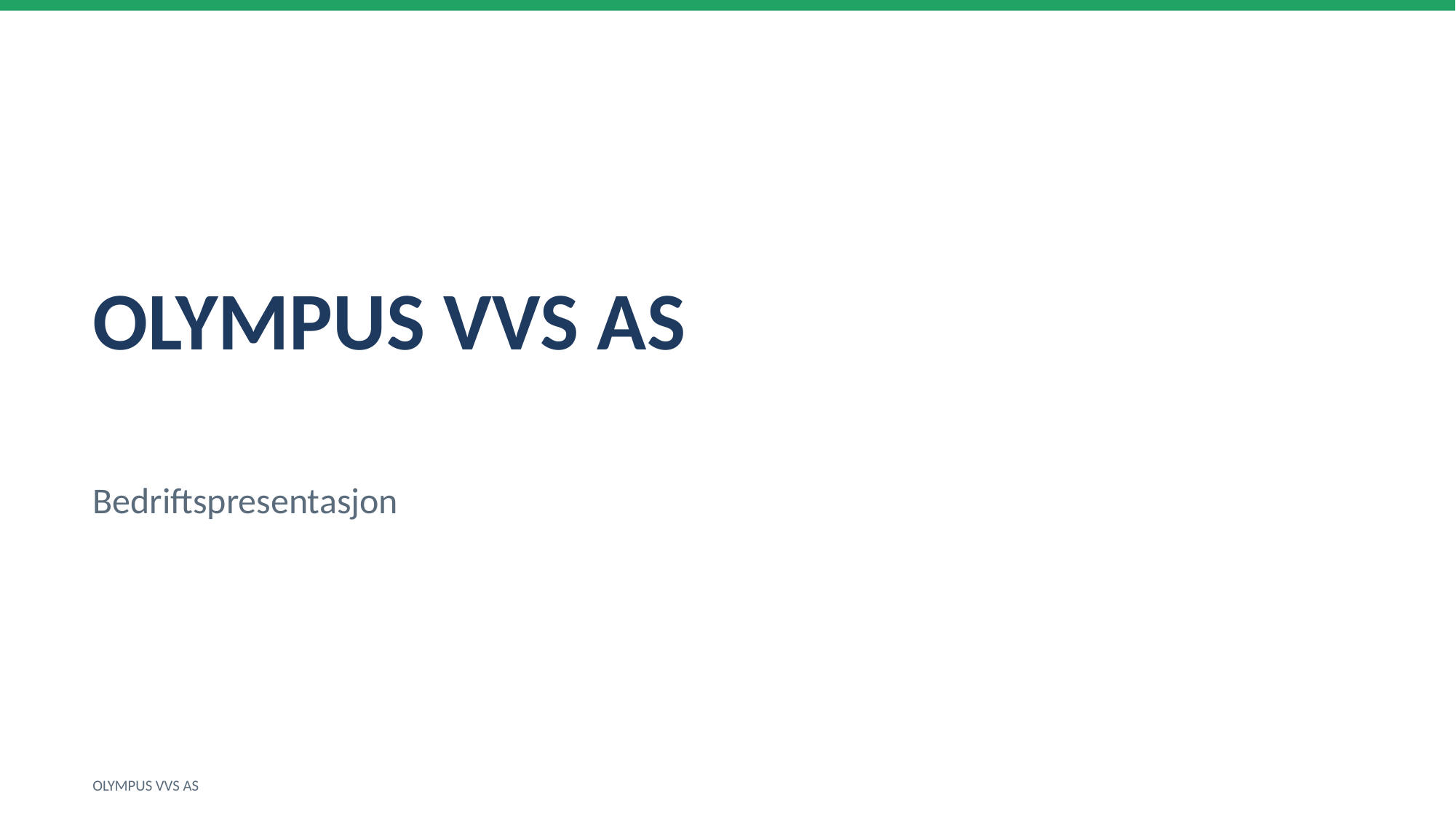

OLYMPUS VVS AS
Bedriftspresentasjon
OLYMPUS VVS AS